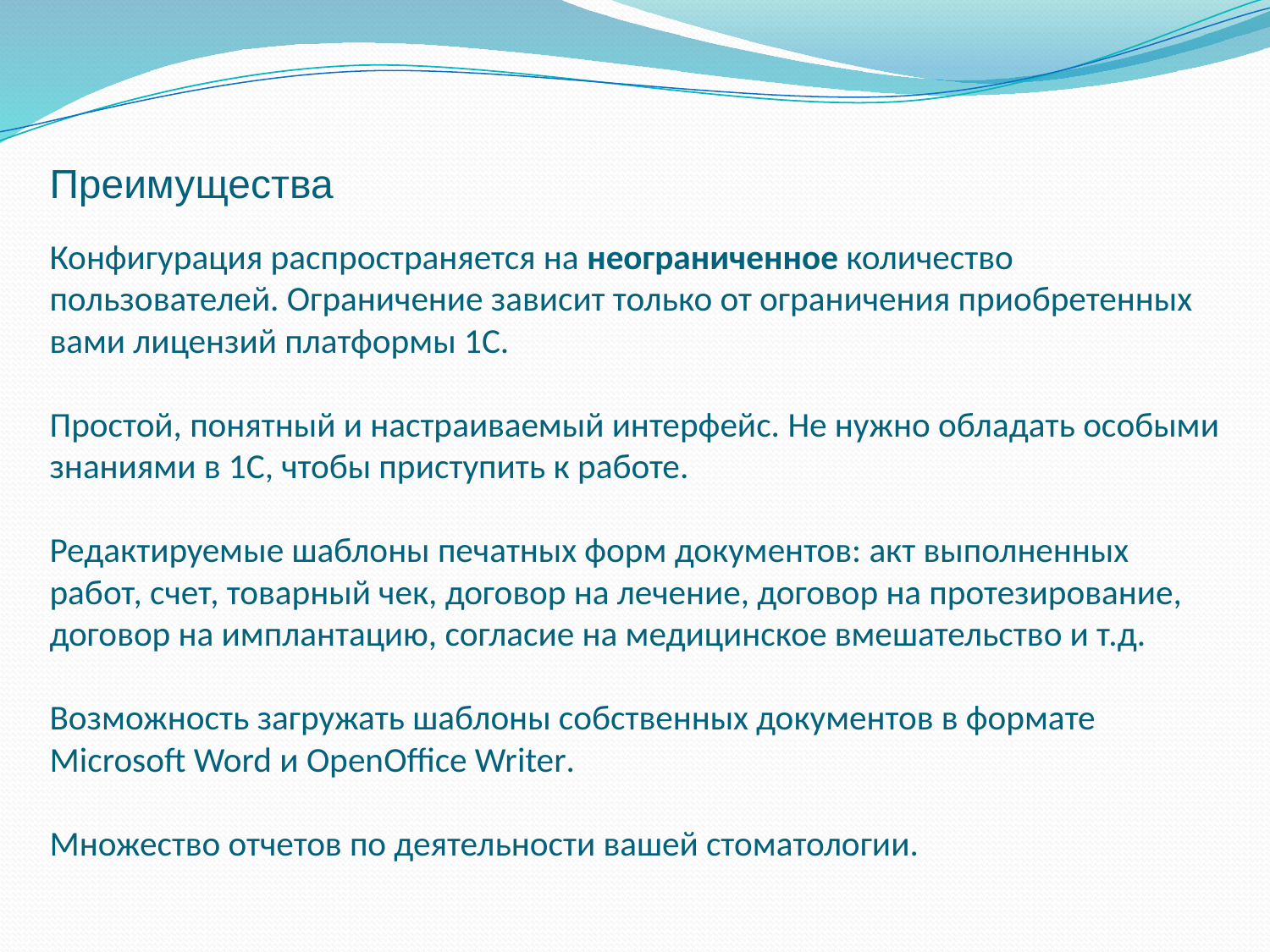

Преимущества
# Конфигурация распространяется на неограниченное количество пользователей. Ограничение зависит только от ограничения приобретенных вами лицензий платформы 1С. Простой, понятный и настраиваемый интерфейс. Не нужно обладать особыми знаниями в 1С, чтобы приступить к работе. Редактируемые шаблоны печатных форм документов: акт выполненных работ, счет, товарный чек, договор на лечение, договор на протезирование, договор на имплантацию, согласие на медицинское вмешательство и т.д. Возможность загружать шаблоны собственных документов в формате Microsoft Word и OpenOffice Writer. Множество отчетов по деятельности вашей стоматологии.